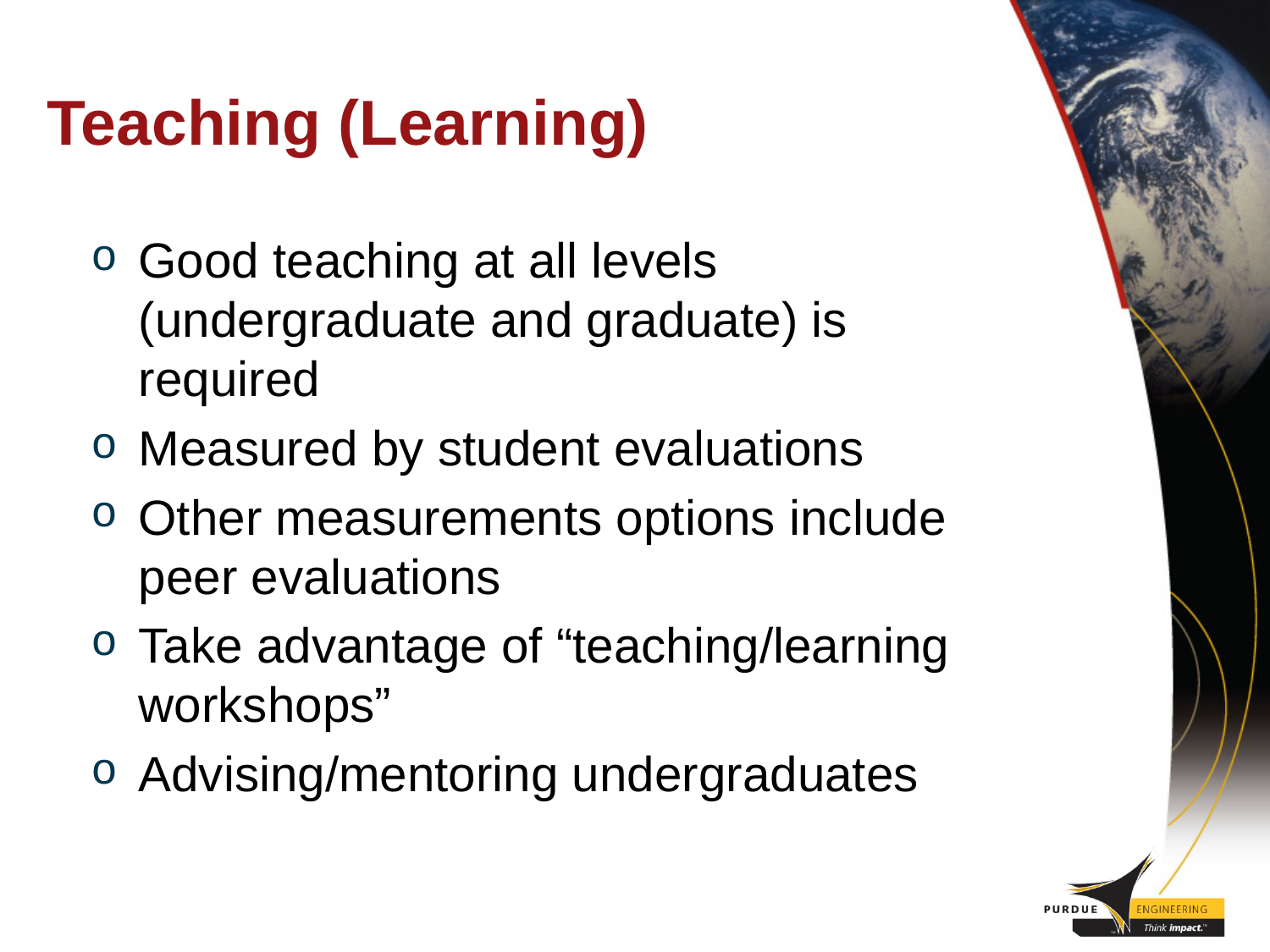

# Teaching (Learning)
Good teaching at all levels (undergraduate and graduate) is required
Measured by student evaluations
Other measurements options include peer evaluations
Take advantage of “teaching/learning workshops”
Advising/mentoring undergraduates